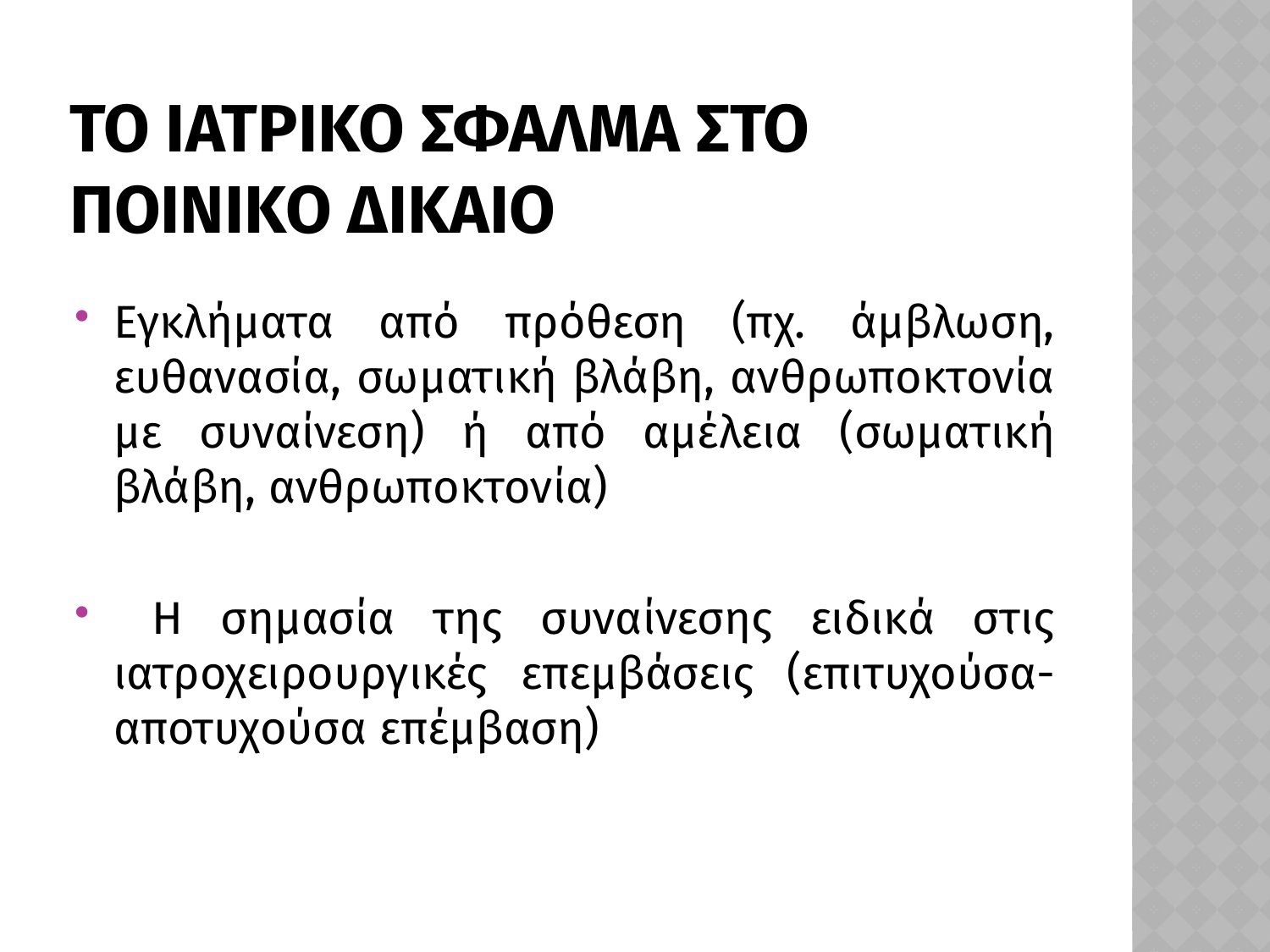

# ΤΟ ΙΑΤΡΙΚΟ ΣΦΑΛΜΑ ΣΤΟ ΠΟΙΝΙΚΟ ΔΙΚΑΙΟ
Εγκλήματα από πρόθεση (πχ. άμβλωση, ευθανασία, σωματική βλάβη, ανθρωποκτονία με συναίνεση) ή από αμέλεια (σωματική βλάβη, ανθρωποκτονία)

 Η σημασία της συναίνεσης ειδικά στις ιατροχειρουργικές επεμβάσεις (επιτυχούσα- αποτυχούσα επέμβαση)